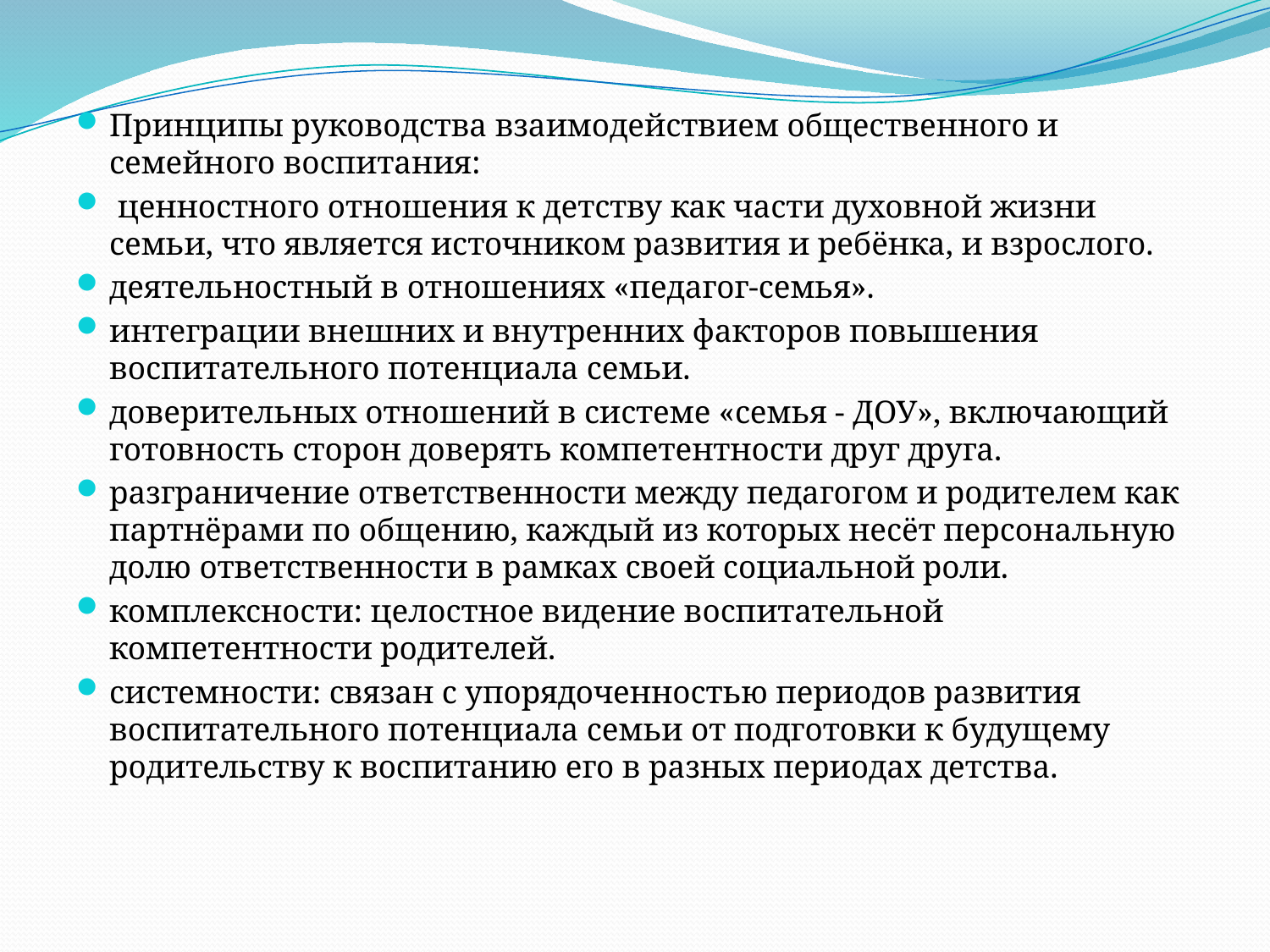

Принципы руководства взаимодействием общественного и семейного воспитания:
 ценностного отношения к детству как части духовной жизни семьи, что является источником развития и ребёнка, и взрослого.
деятельностный в отношениях «педагог-семья».
интеграции внешних и внутренних факторов повышения воспитательного потенциала семьи.
доверительных отношений в системе «семья - ДОУ», включающий готовность сторон доверять компетентности друг друга.
разграничение ответственности между педагогом и родителем как партнёрами по общению, каждый из которых несёт персональную долю ответственности в рамках своей социальной роли.
комплексности: целостное видение воспитательной компетентности родителей.
системности: связан с упорядоченностью периодов развития воспитательного потенциала семьи от подготовки к будущему родительству к воспитанию его в разных периодах детства.